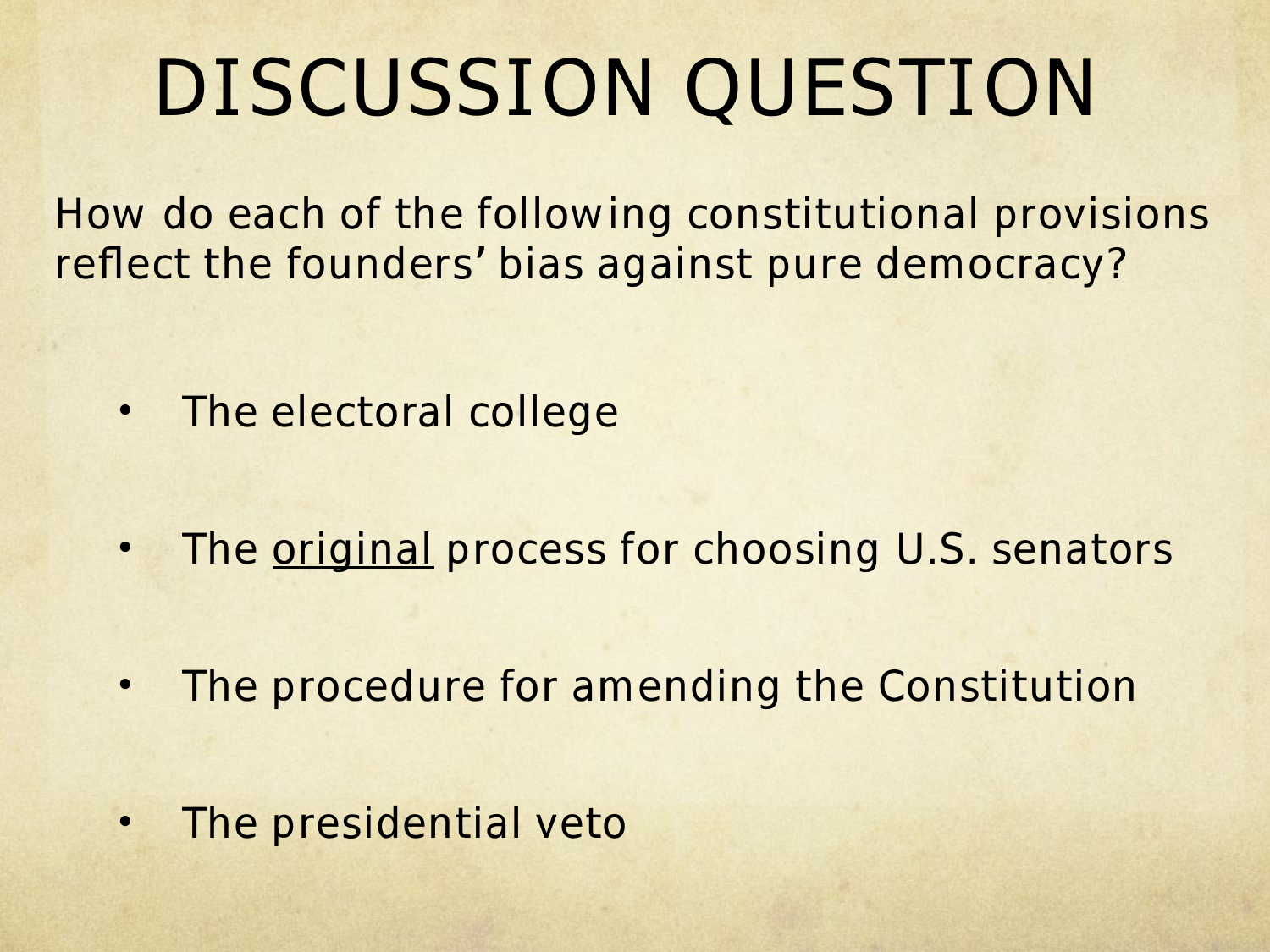

# DISCUSSION QUESTION
How do each of the following constitutional provisions reflect the founders’ bias against pure democracy?

The electoral college

The original process for choosing U.S. senators

The procedure for amending the Constitution

The presidential veto